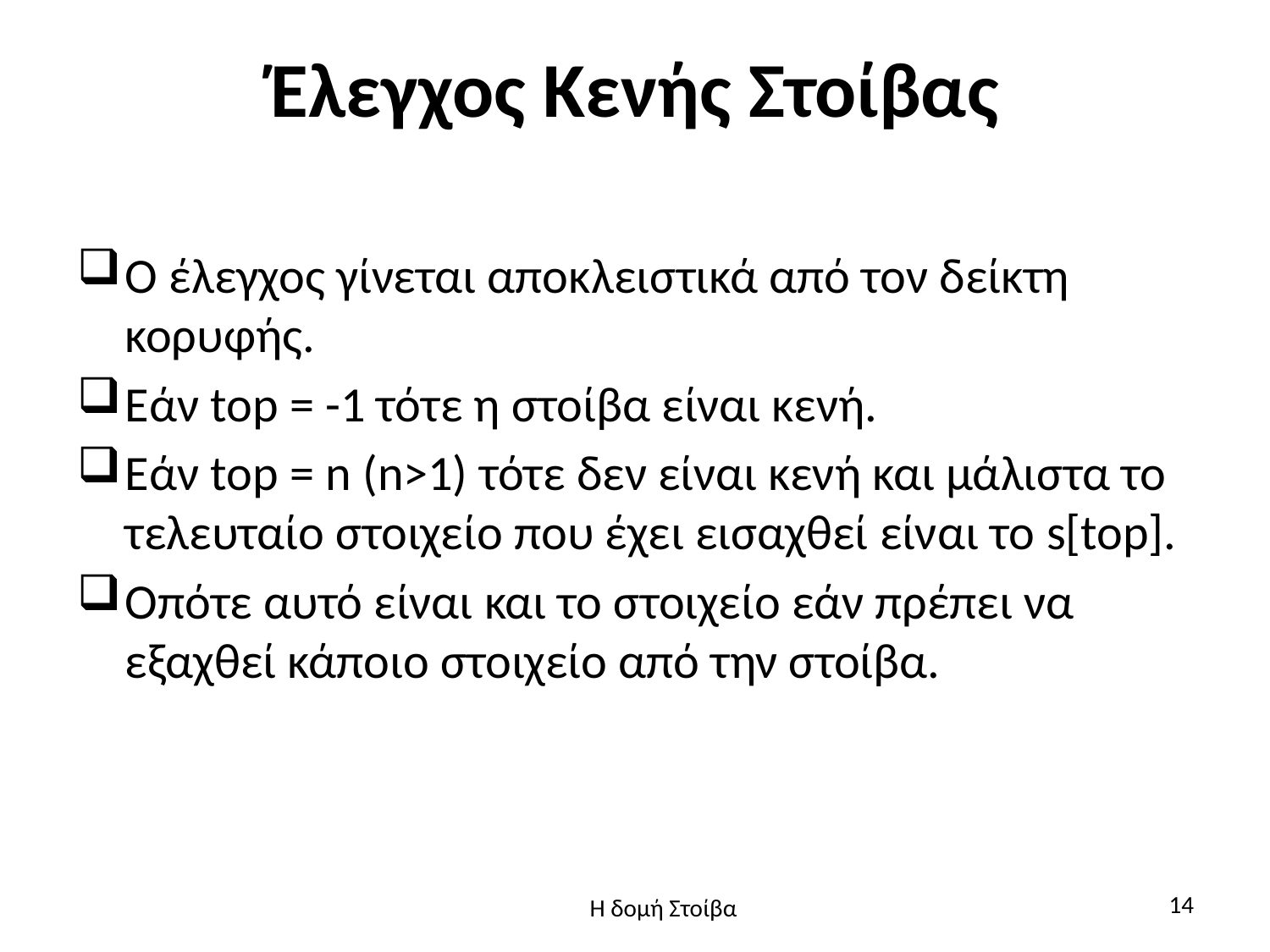

# Έλεγχος Κενής Στοίβας
O έλεγχος γίνεται αποκλειστικά από τον δείκτη κορυφής.
Εάν top = -1 τότε η στοίβα είναι κενή.
Εάν top = n (n>1) τότε δεν είναι κενή και μάλιστα το τελευταίο στοιχείο που έχει εισαχθεί είναι το s[top].
Οπότε αυτό είναι και το στοιχείο εάν πρέπει να εξαχθεί κάποιο στοιχείο από την στοίβα.
14
Η δομή Στοίβα